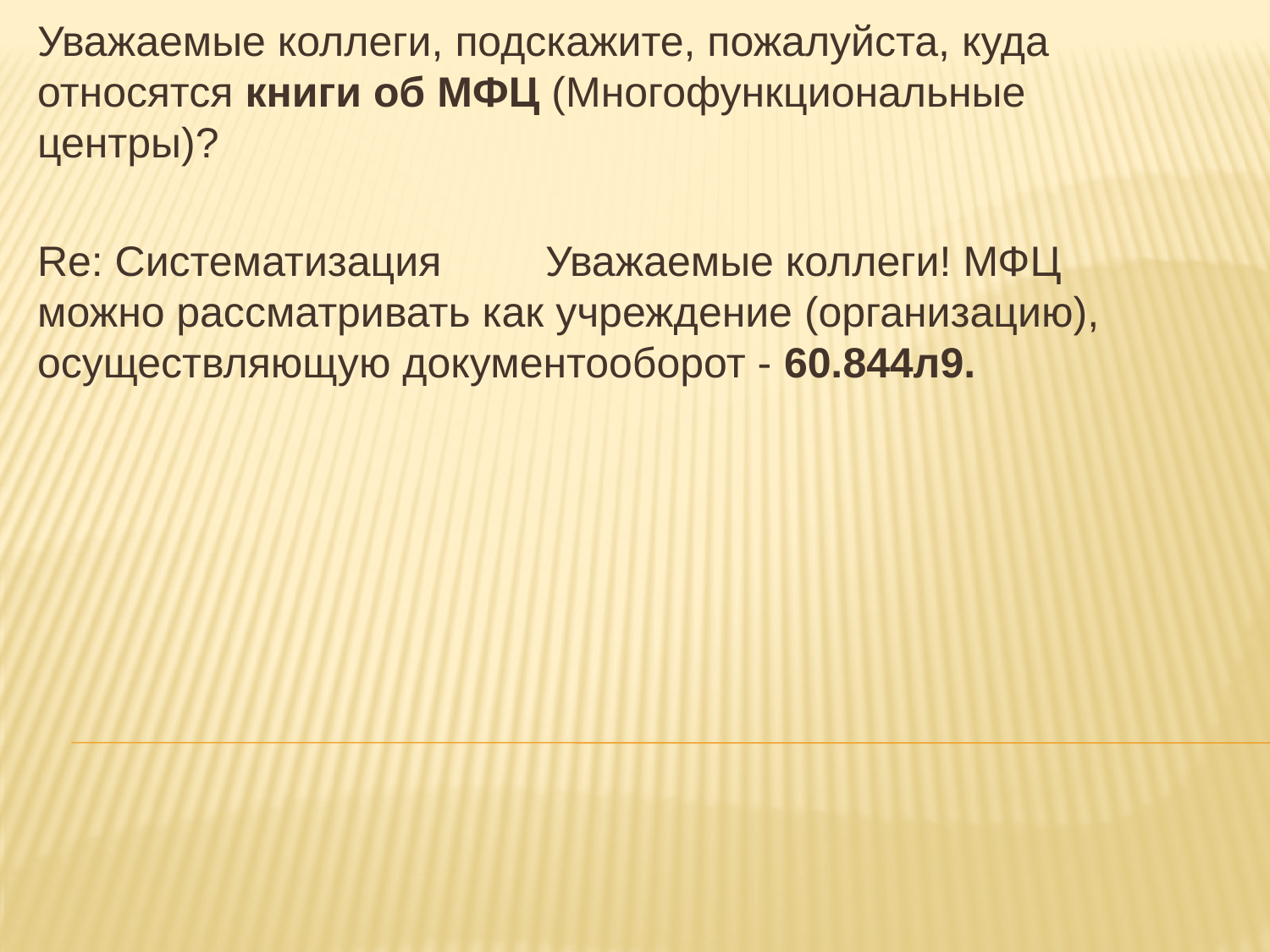

Уважаемые коллеги, подскажите, пожалуйста, куда относятся книги об МФЦ (Многофункциональные центры)?

Re: Систематизация 	Уважаемые коллеги! МФЦ можно рассматривать как учреждение (организацию), осуществляющую документооборот - 60.844л9.